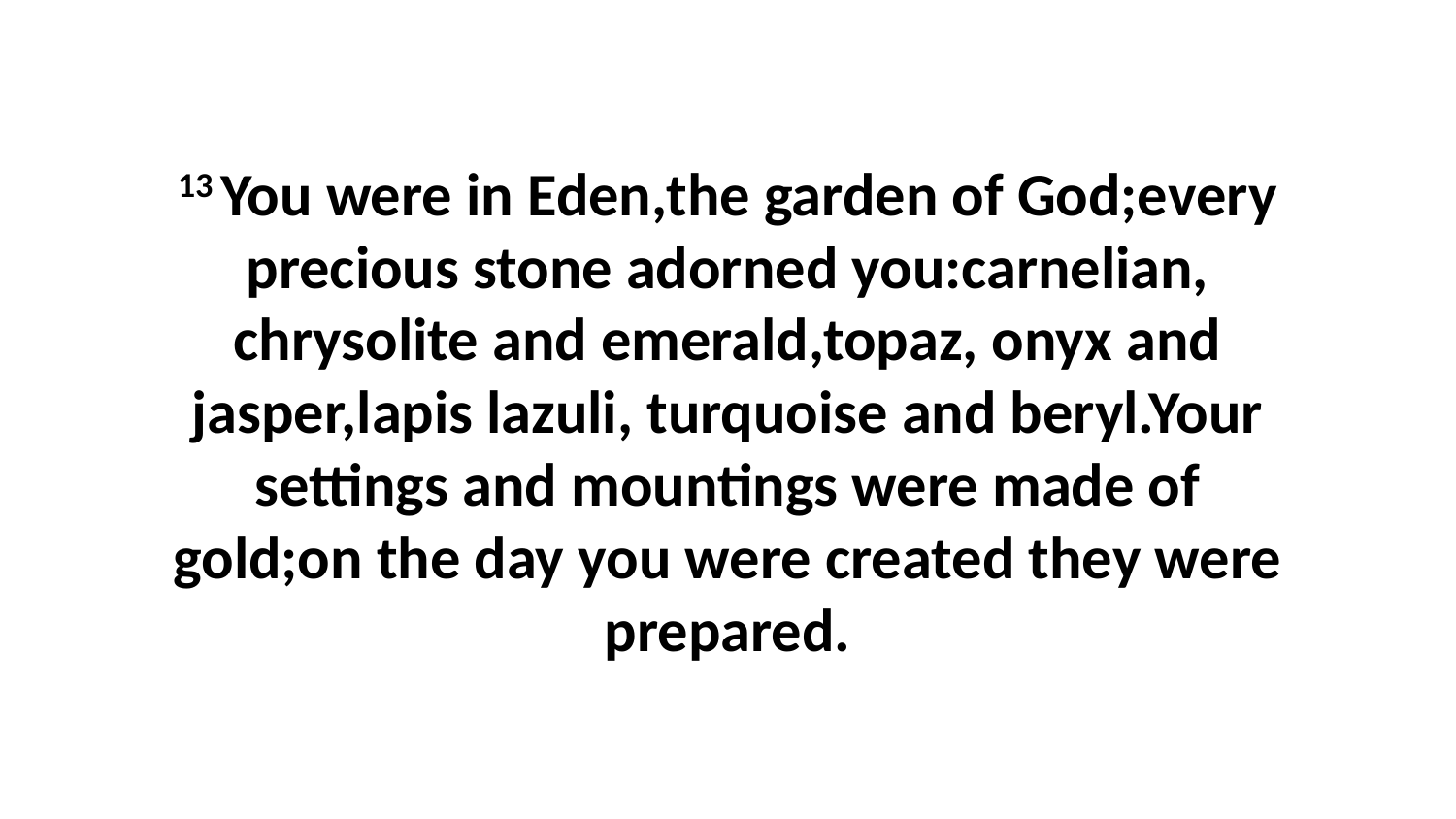

13 You were in Eden,the garden of God;every precious stone adorned you:carnelian, chrysolite and emerald,topaz, onyx and jasper,lapis lazuli, turquoise and beryl.Your settings and mountings were made of gold;on the day you were created they were prepared.